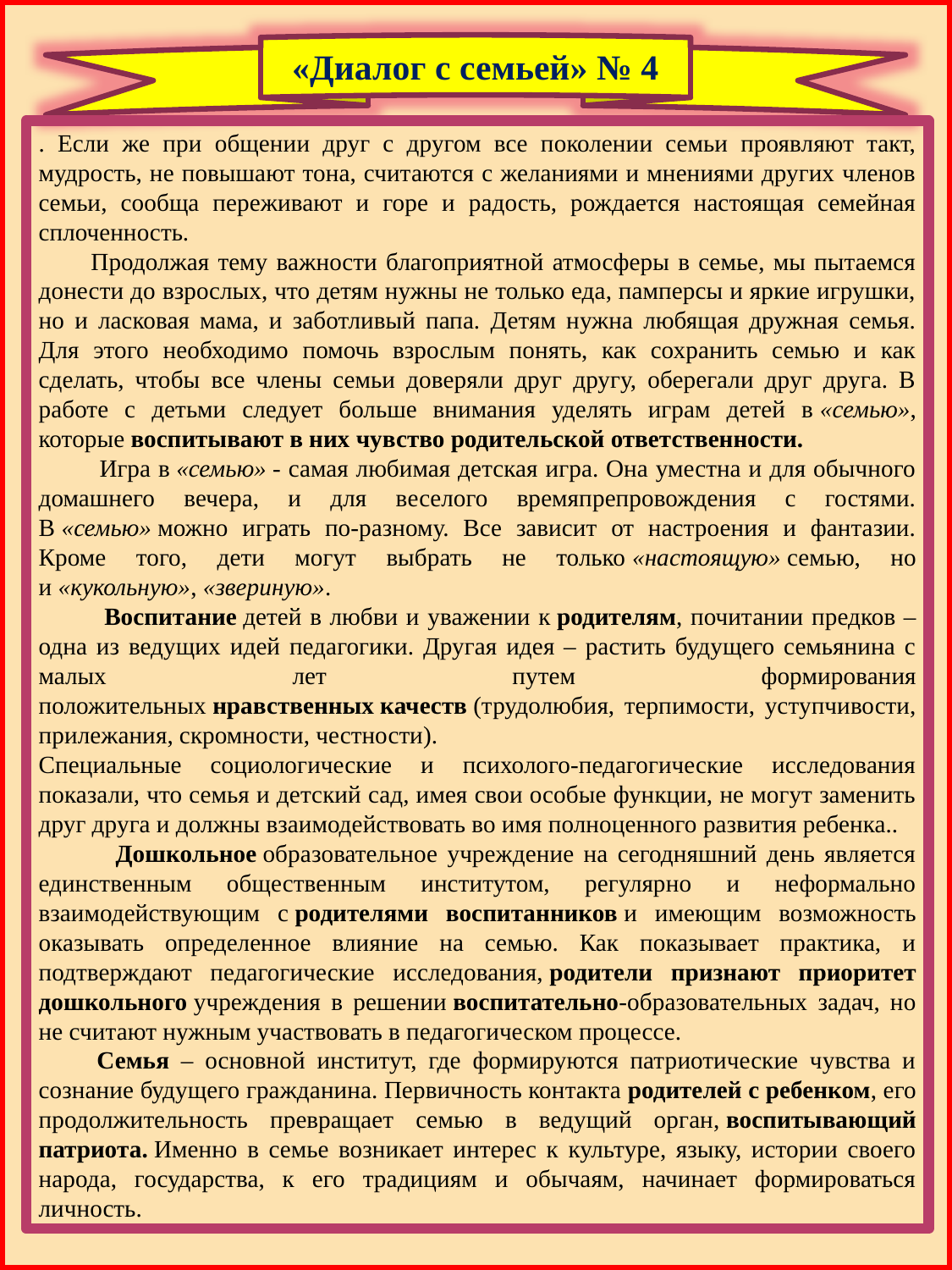

«Диалог с семьей» № 4
. Если же при общении друг с другом все поколении семьи проявляют такт, мудрость, не повышают тона, считаются с желаниями и мнениями других членов семьи, сообща переживают и горе и радость, рождается настоящая семейная сплоченность.
      Продолжая тему важности благоприятной атмосферы в семье, мы пытаемся донести до взрослых, что детям нужны не только еда, памперсы и яркие игрушки, но и ласковая мама, и заботливый папа. Детям нужна любящая дружная семья. Для этого необходимо помочь взрослым понять, как сохранить семью и как сделать, чтобы все члены семьи доверяли друг другу, оберегали друг друга. В работе с детьми следует больше внимания уделять играм детей в «семью», которые воспитывают в них чувство родительской ответственности.
        Игра в «семью» - самая любимая детская игра. Она уместна и для обычного домашнего вечера, и для веселого времяпрепровождения с гостями. В «семью» можно играть по-разному. Все зависит от настроения и фантазии. Кроме того, дети могут выбрать не только «настоящую» семью, но и «кукольную», «звериную».
        Воспитание детей в любви и уважении к родителям, почитании предков – одна из ведущих идей педагогики. Другая идея – растить будущего семьянина с малых лет путем формирования положительных нравственных качеств (трудолюбия, терпимости, уступчивости, прилежания, скромности, честности).
Специальные социологические и психолого-педагогические исследования показали, что семья и детский сад, имея свои особые функции, не могут заменить друг друга и должны взаимодействовать во имя полноценного развития ребенка..
        Дошкольное образовательное учреждение на сегодняшний день является единственным общественным институтом, регулярно и неформально взаимодействующим с родителями воспитанников и имеющим возможность оказывать определенное влияние на семью. Как показывает практика, и подтверждают педагогические исследования, родители признают приоритет дошкольного учреждения в решении воспитательно-образовательных задач, но не считают нужным участвовать в педагогическом процессе.
     Семья – основной институт, где формируются патриотические чувства и сознание будущего гражданина. Первичность контакта родителей с ребенком, его продолжительность превращает семью в ведущий орган, воспитывающий патриота. Именно в семье возникает интерес к культуре, языку, истории своего народа, государства, к его традициям и обычаям, начинает формироваться личность.